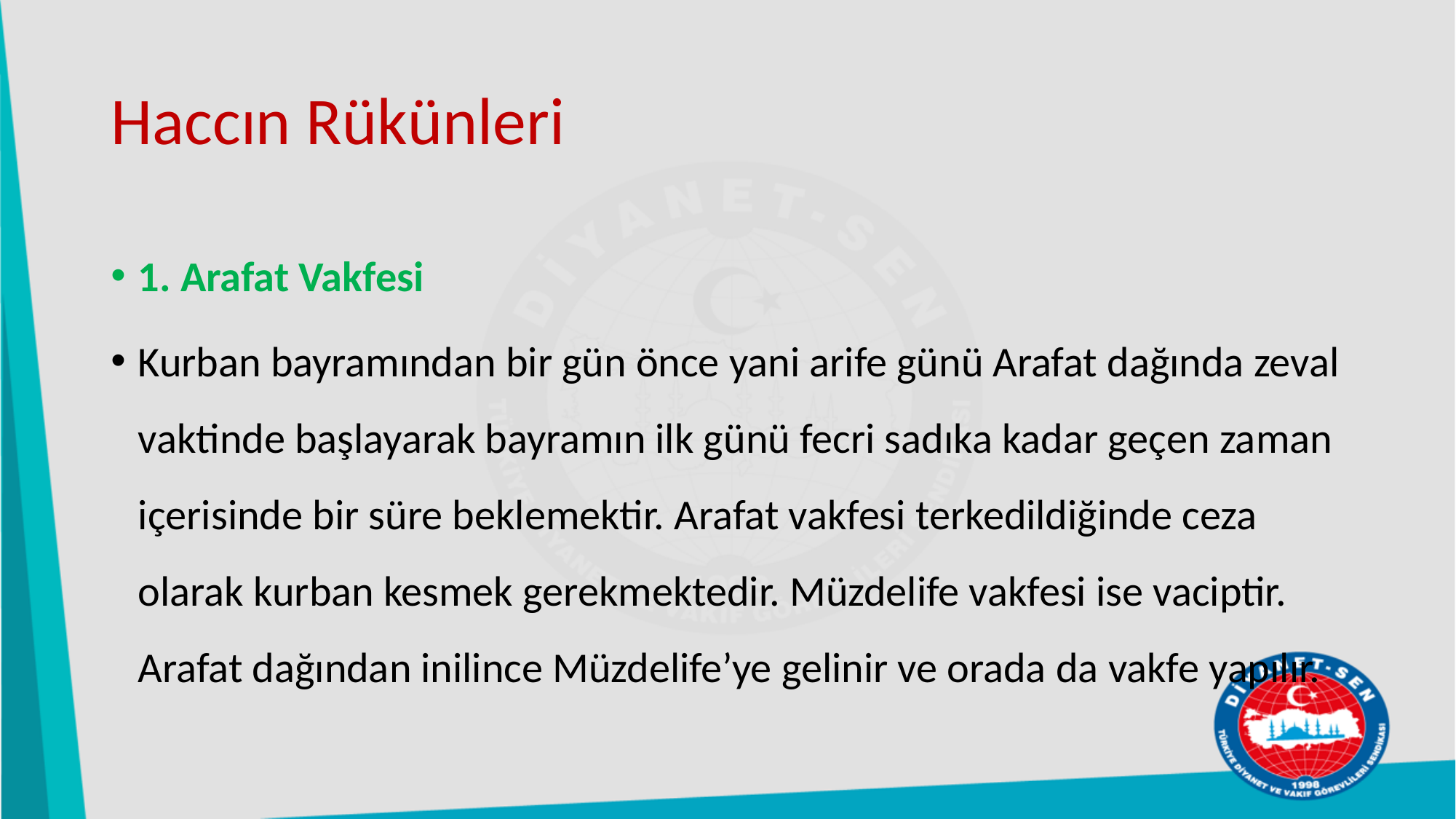

# Haccın Rükünleri
1. Arafat Vakfesi
Kurban bayramından bir gün önce yani arife günü Arafat dağında zeval vaktinde başlayarak bayramın ilk günü fecri sadıka kadar geçen zaman içerisinde bir süre beklemektir. Arafat vakfesi terkedildiğinde ceza olarak kurban kesmek gerekmektedir. Müzdelife vakfesi ise vaciptir. Arafat dağından inilince Müzdelife’ye gelinir ve orada da vakfe yapılır.